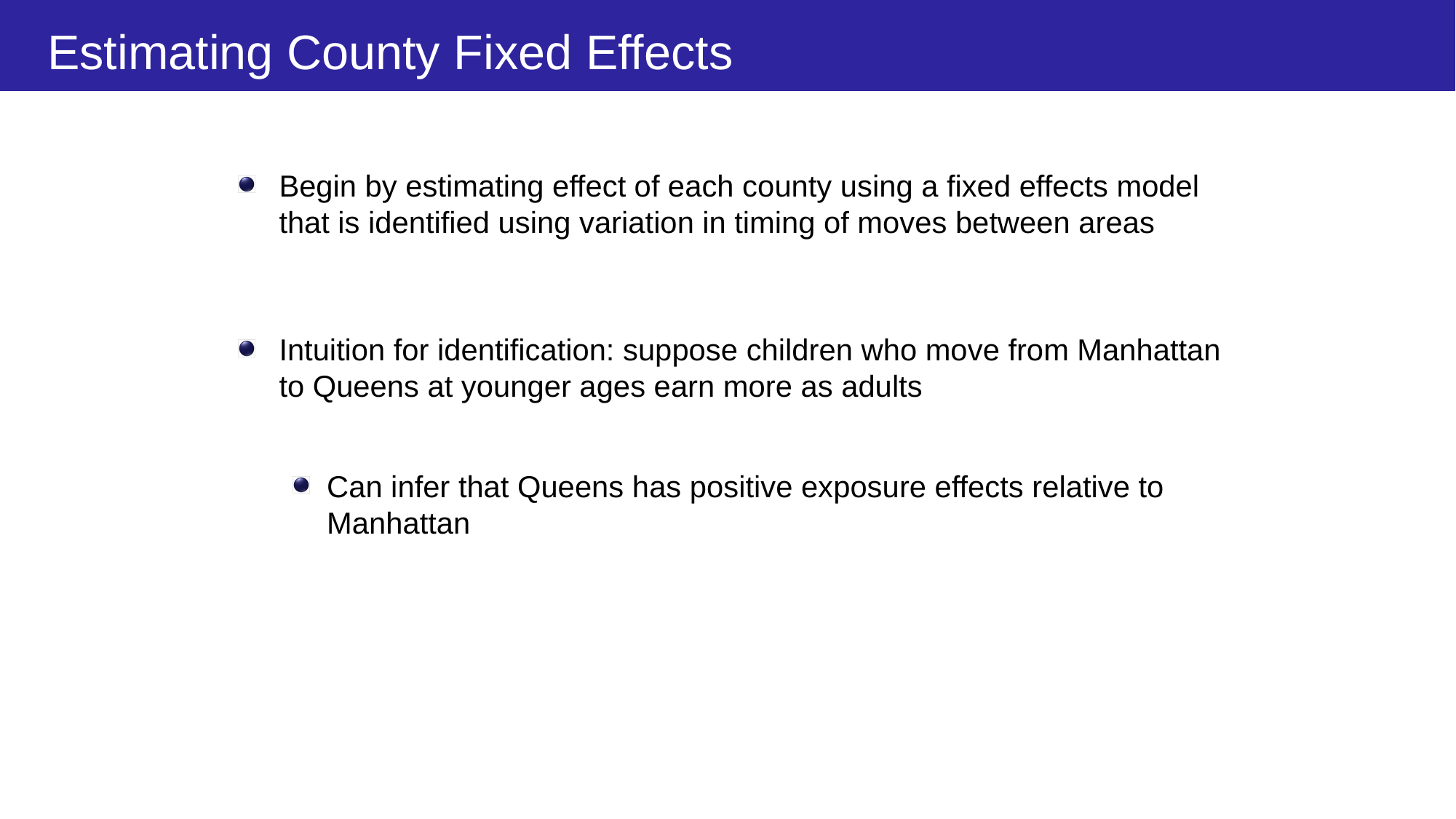

# Estimating County Fixed Effects

Begin by estimating effect of each county using a fixed effects model that is identified using variation in timing of moves between areas

Intuition for identification: suppose children who move from Manhattan to Queens at younger ages earn more as adults

Can infer that Queens has positive exposure effects relative to Manhattan